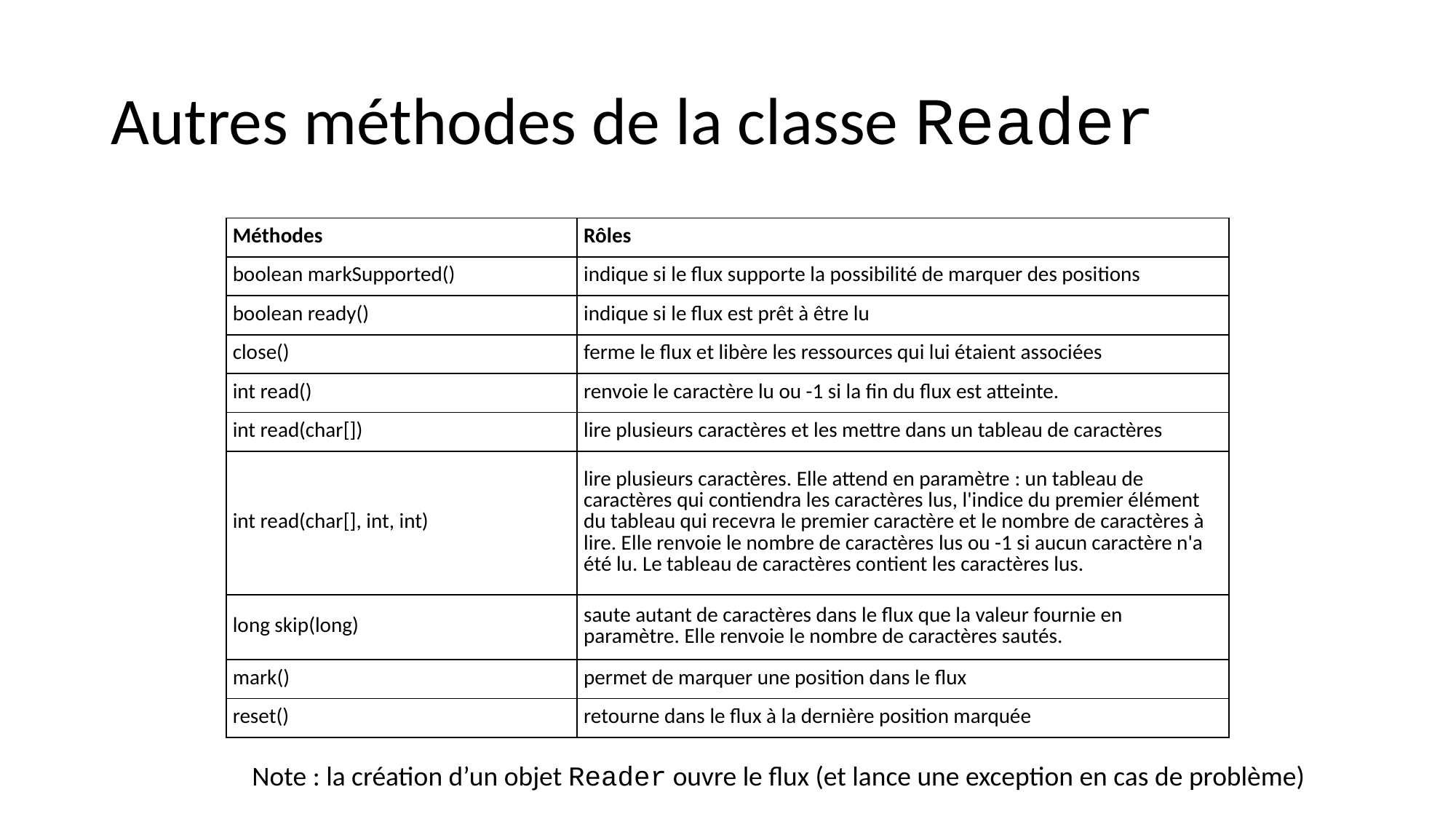

# Autres méthodes de la classe Reader
| Méthodes | Rôles |
| --- | --- |
| boolean markSupported() | indique si le flux supporte la possibilité de marquer des positions |
| boolean ready() | indique si le flux est prêt à être lu |
| close() | ferme le flux et libère les ressources qui lui étaient associées |
| int read() | renvoie le caractère lu ou -1 si la fin du flux est atteinte. |
| int read(char[]) | lire plusieurs caractères et les mettre dans un tableau de caractères |
| int read(char[], int, int) | lire plusieurs caractères. Elle attend en paramètre : un tableau de caractères qui contiendra les caractères lus, l'indice du premier élément du tableau qui recevra le premier caractère et le nombre de caractères à lire. Elle renvoie le nombre de caractères lus ou -1 si aucun caractère n'a été lu. Le tableau de caractères contient les caractères lus. |
| long skip(long) | saute autant de caractères dans le flux que la valeur fournie en paramètre. Elle renvoie le nombre de caractères sautés. |
| mark() | permet de marquer une position dans le flux |
| reset() | retourne dans le flux à la dernière position marquée |
Note : la création d’un objet Reader ouvre le flux (et lance une exception en cas de problème)